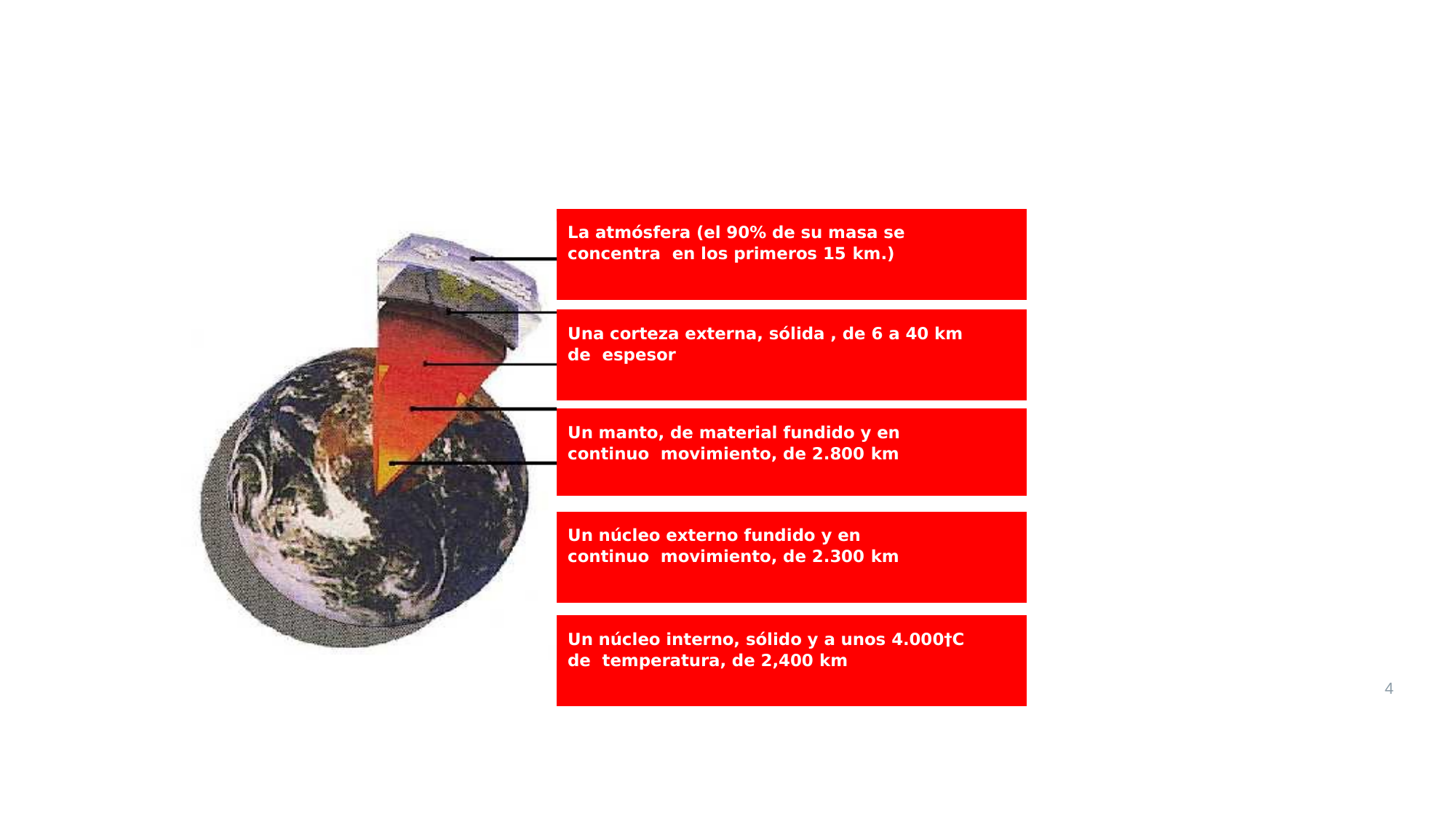

| La atmósfera (el 90% de su masa se concentra en los primeros 15 km.) |
| --- |
|  |
| Una corteza externa, sólida , de 6 a 40 km de espesor |
| Un manto, de material fundido y en continuo movimiento, de 2.800 km |
|  |
| Un núcleo externo fundido y en continuo movimiento, de 2.300 km |
|  |
| Un núcleo interno, sólido y a unos 4.000†C de temperatura, de 2,400 km |

4